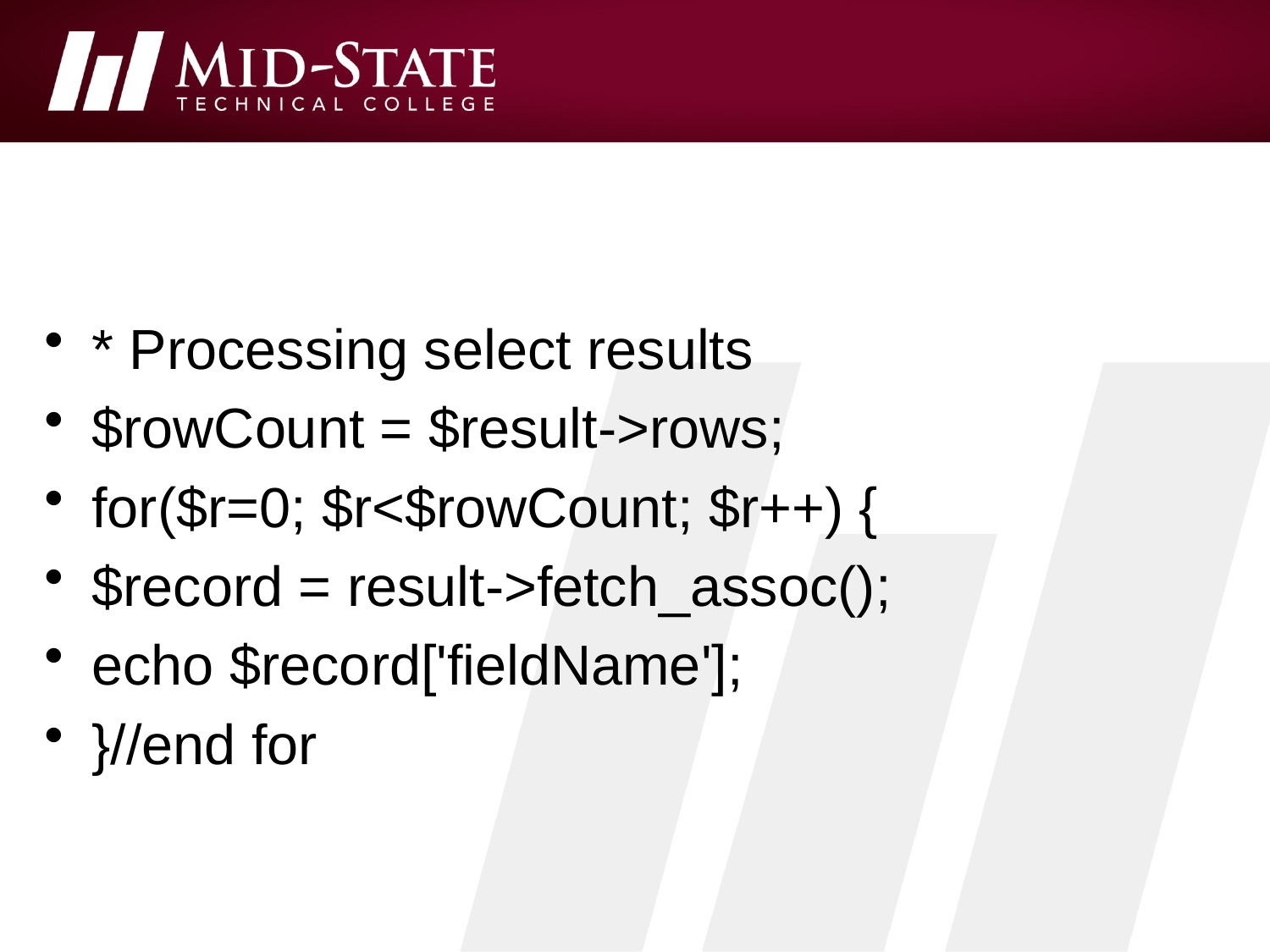

#
* Processing select results
$rowCount = $result->rows;
for($r=0; $r<$rowCount; $r++) {
$record = result->fetch_assoc();
echo $record['fieldName'];
}//end for